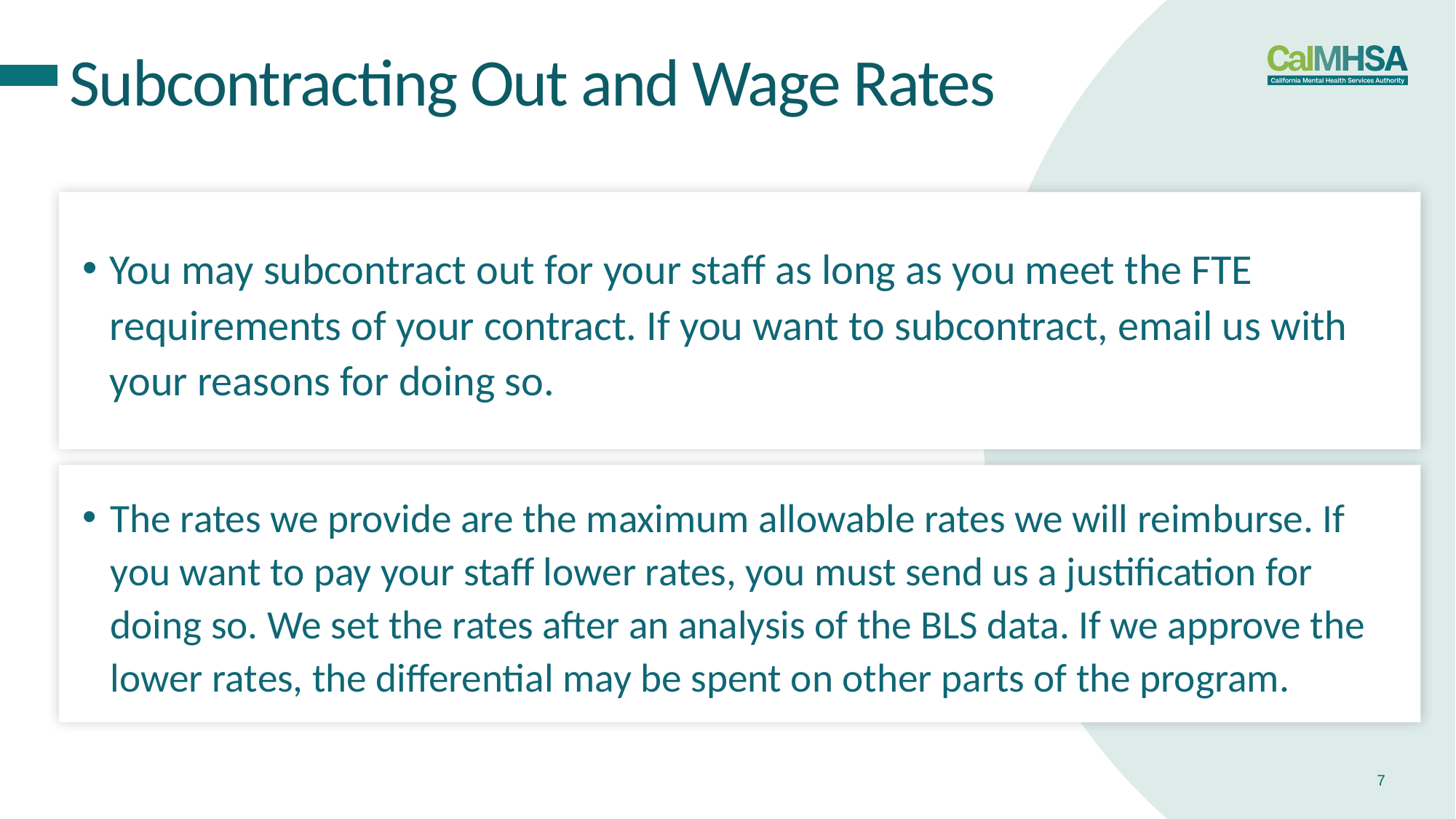

# Subcontracting Out and Wage Rates
You may subcontract out for your staff as long as you meet the FTE requirements of your contract. If you want to subcontract, email us with your reasons for doing so.
The rates we provide are the maximum allowable rates we will reimburse. If you want to pay your staff lower rates, you must send us a justification for doing so. We set the rates after an analysis of the BLS data. If we approve the lower rates, the differential may be spent on other parts of the program.
7